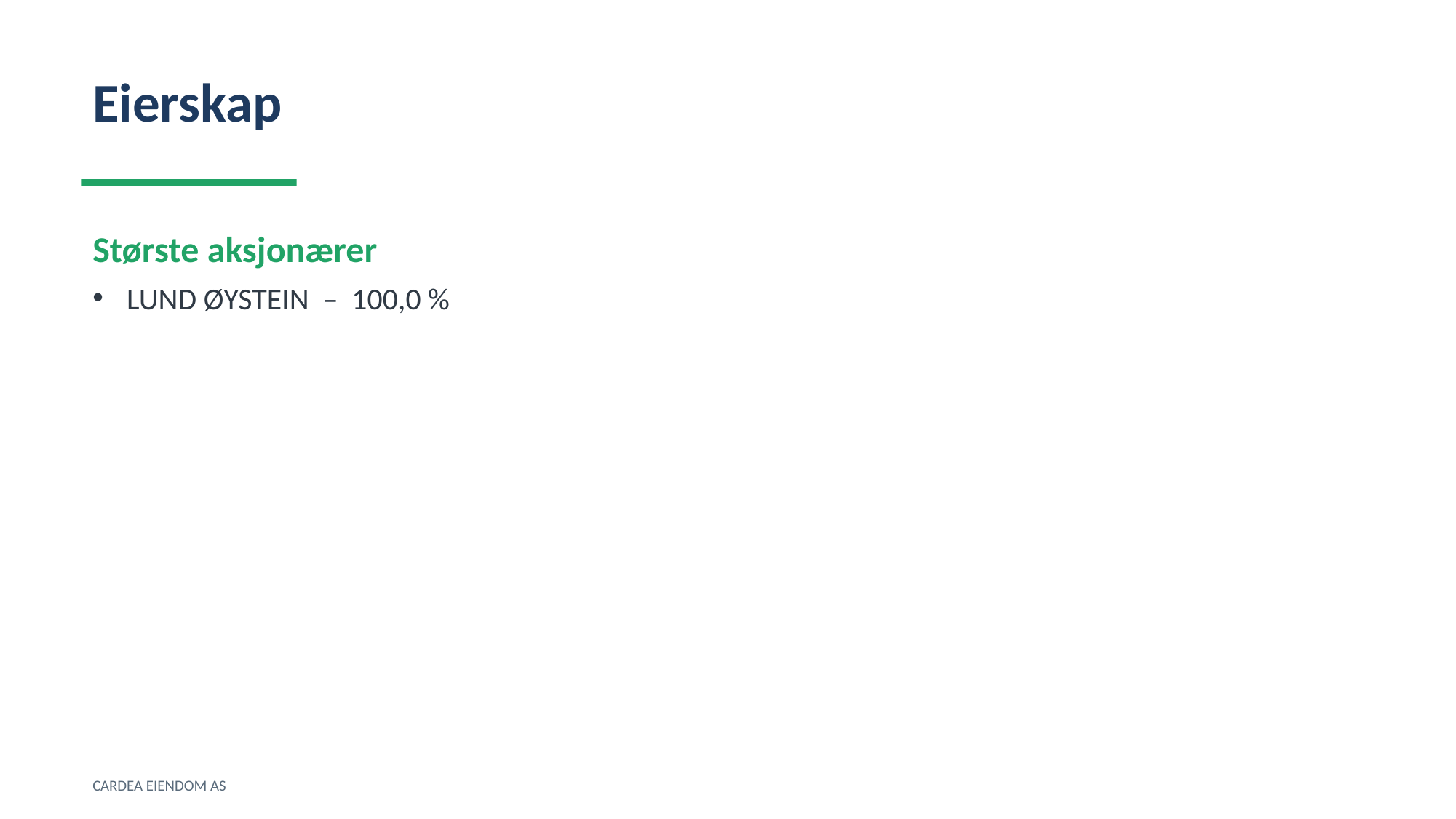

Eierskap

Største aksjonærer
LUND ØYSTEIN  –  100,0 %
CARDEA EIENDOM AS